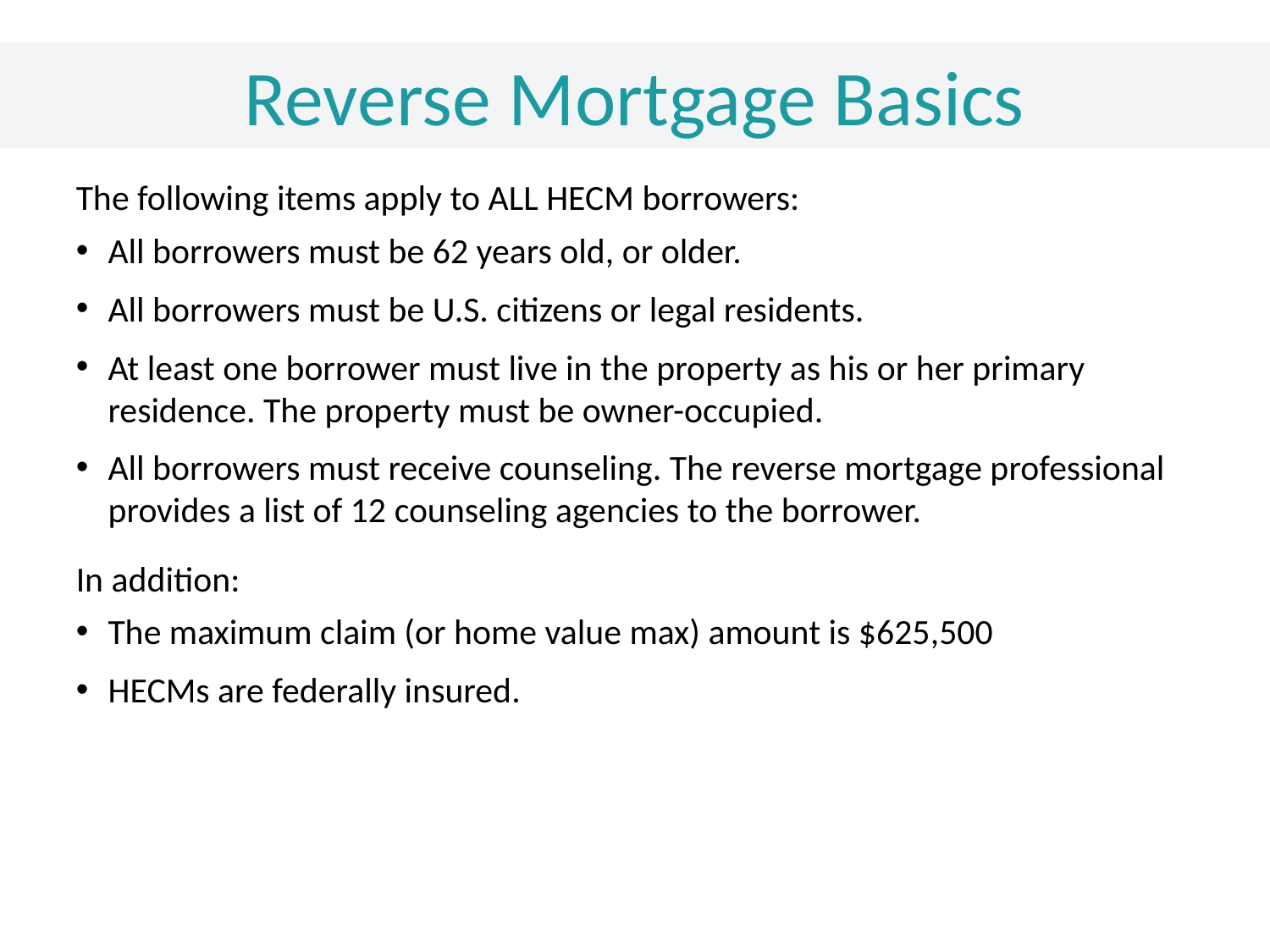

Reverse Mortgage Basics
The following items apply to ALL HECM borrowers:
All borrowers must be 62 years old, or older.
All borrowers must be U.S. citizens or legal residents.
At least one borrower must live in the property as his or her primary residence. The property must be owner-occupied.
All borrowers must receive counseling. The reverse mortgage professional provides a list of 12 counseling agencies to the borrower.
In addition:
The maximum claim (or home value max) amount is $625,500
HECMs are federally insured.

	800.288.5851